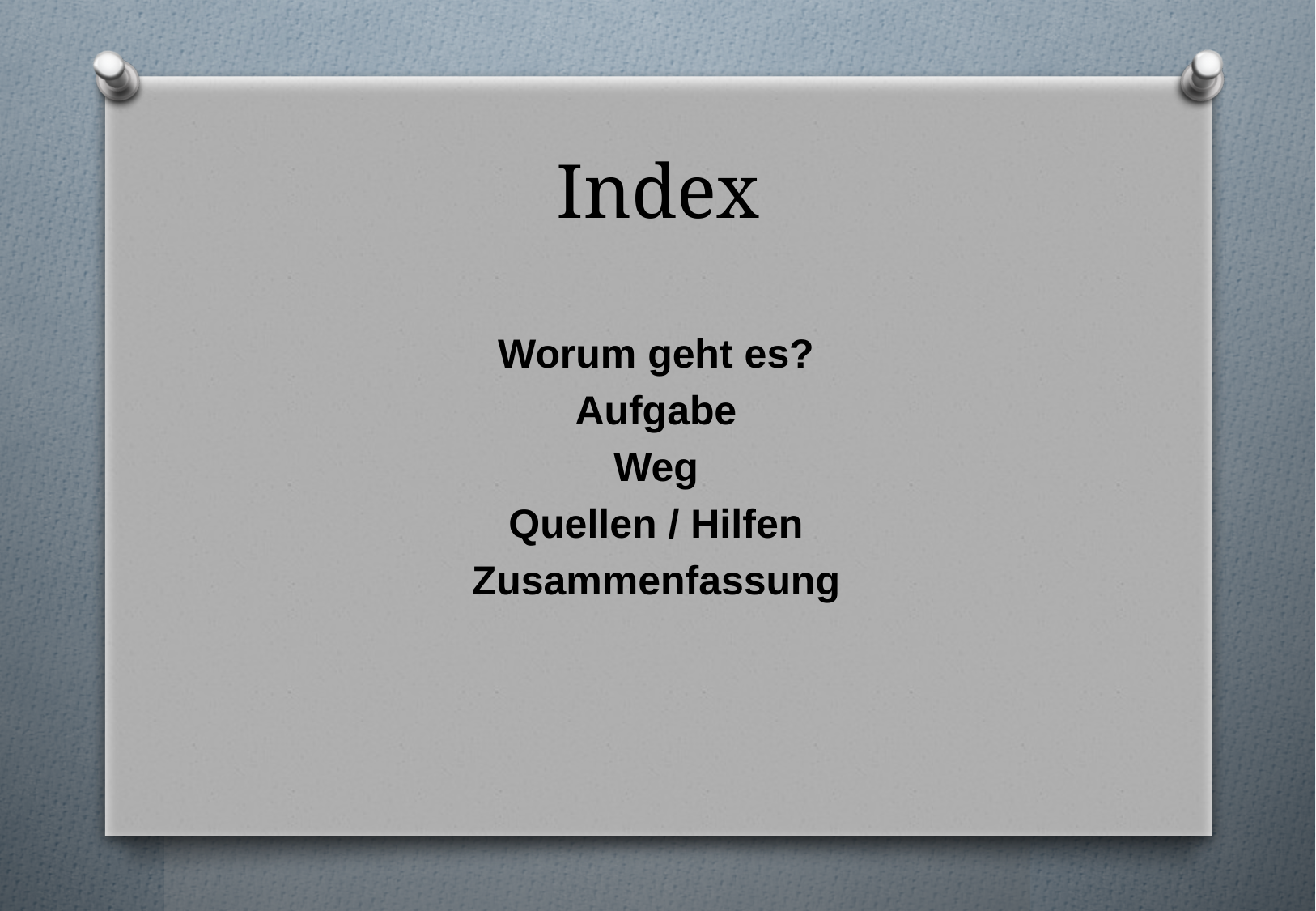

# Index
Worum geht es?
Aufgabe
Weg
Quellen / Hilfen
Zusammenfassung